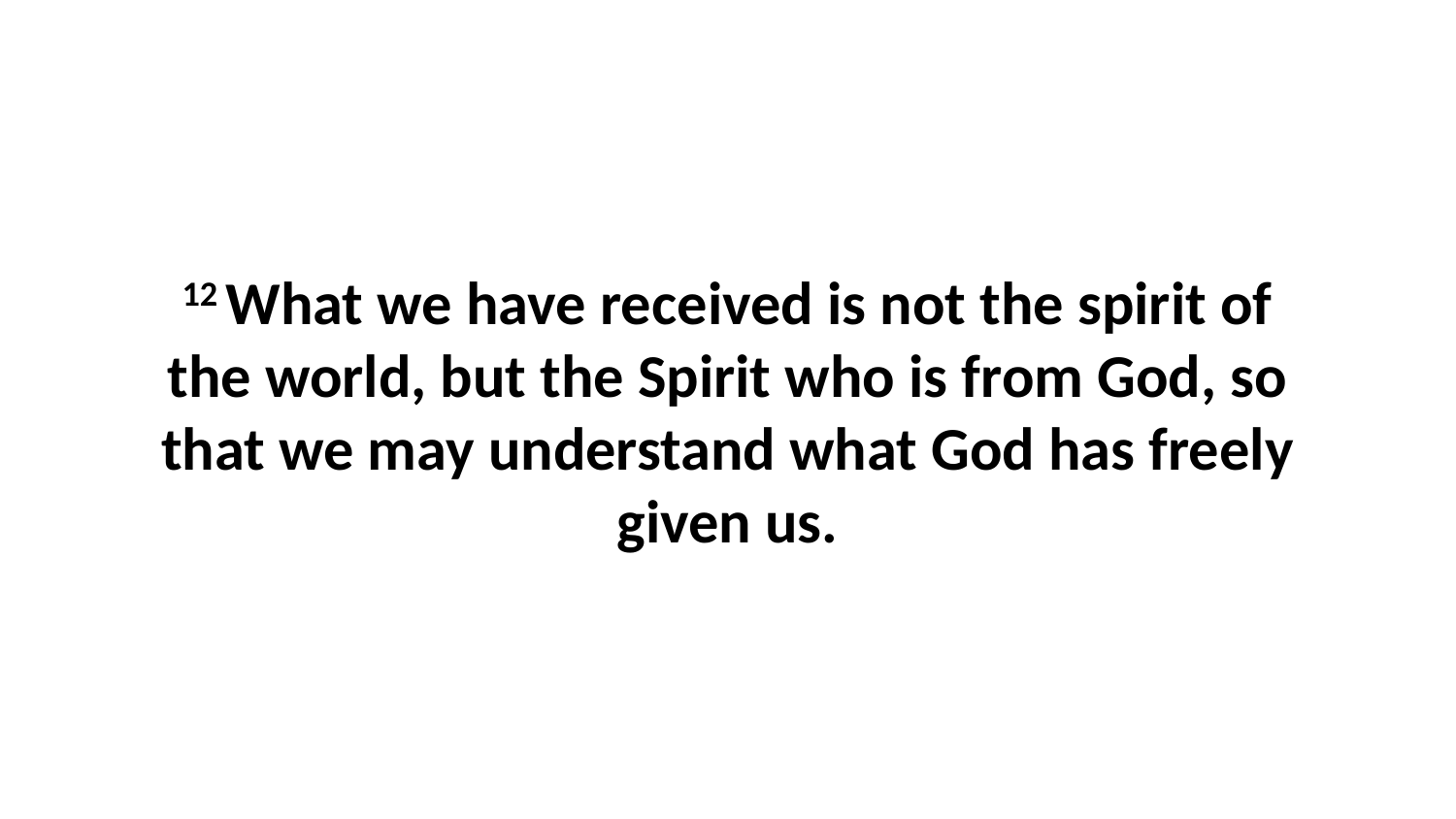

12 What we have received is not the spirit of the world, but the Spirit who is from God, so that we may understand what God has freely given us.